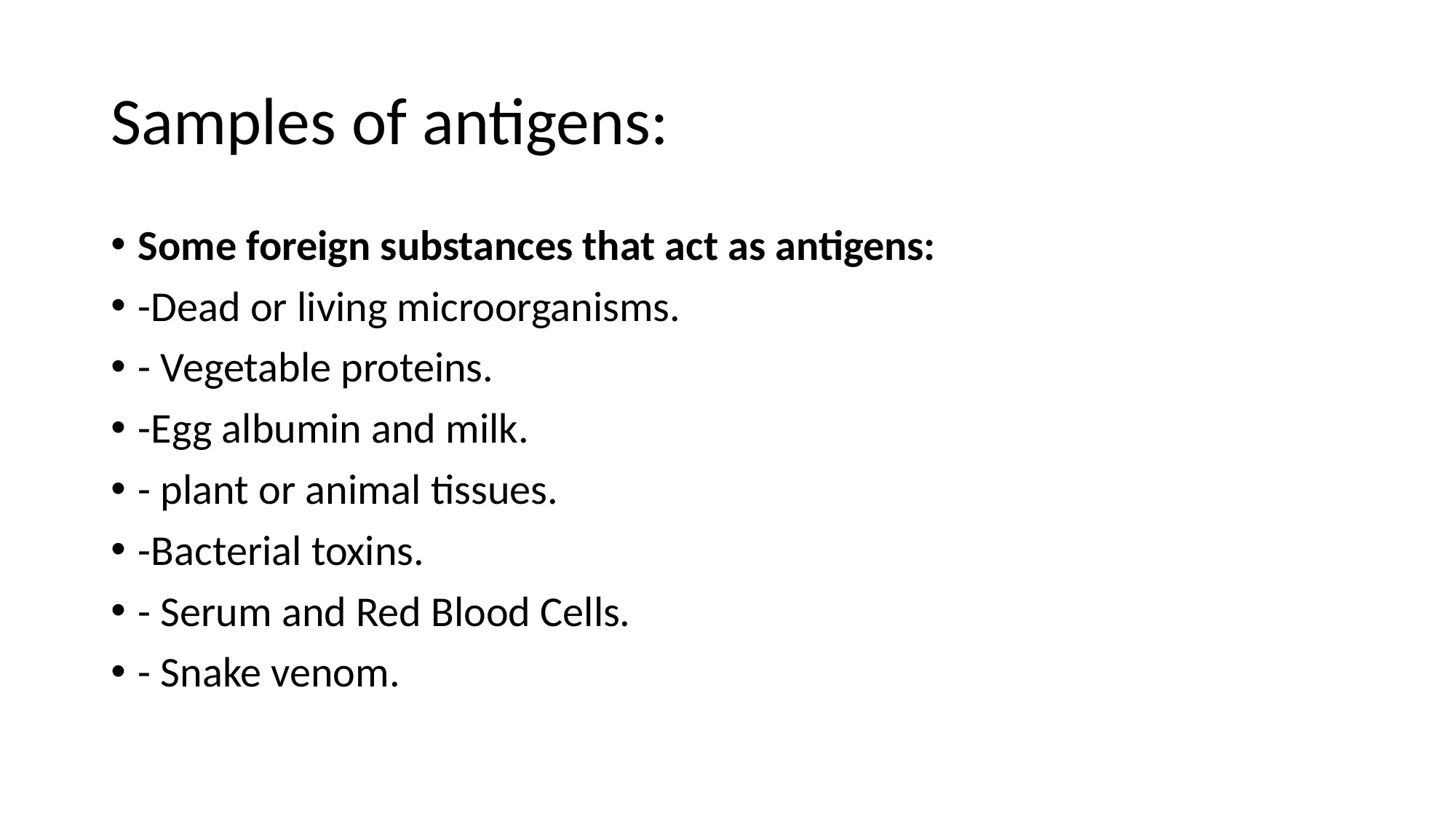

# Samples of antigens:
Some foreign substances that act as antigens:
-Dead or living microorganisms.
- Vegetable proteins.
-Egg albumin and milk.
- plant or animal tissues.
-Bacterial toxins.
- Serum and Red Blood Cells.
- Snake venom.